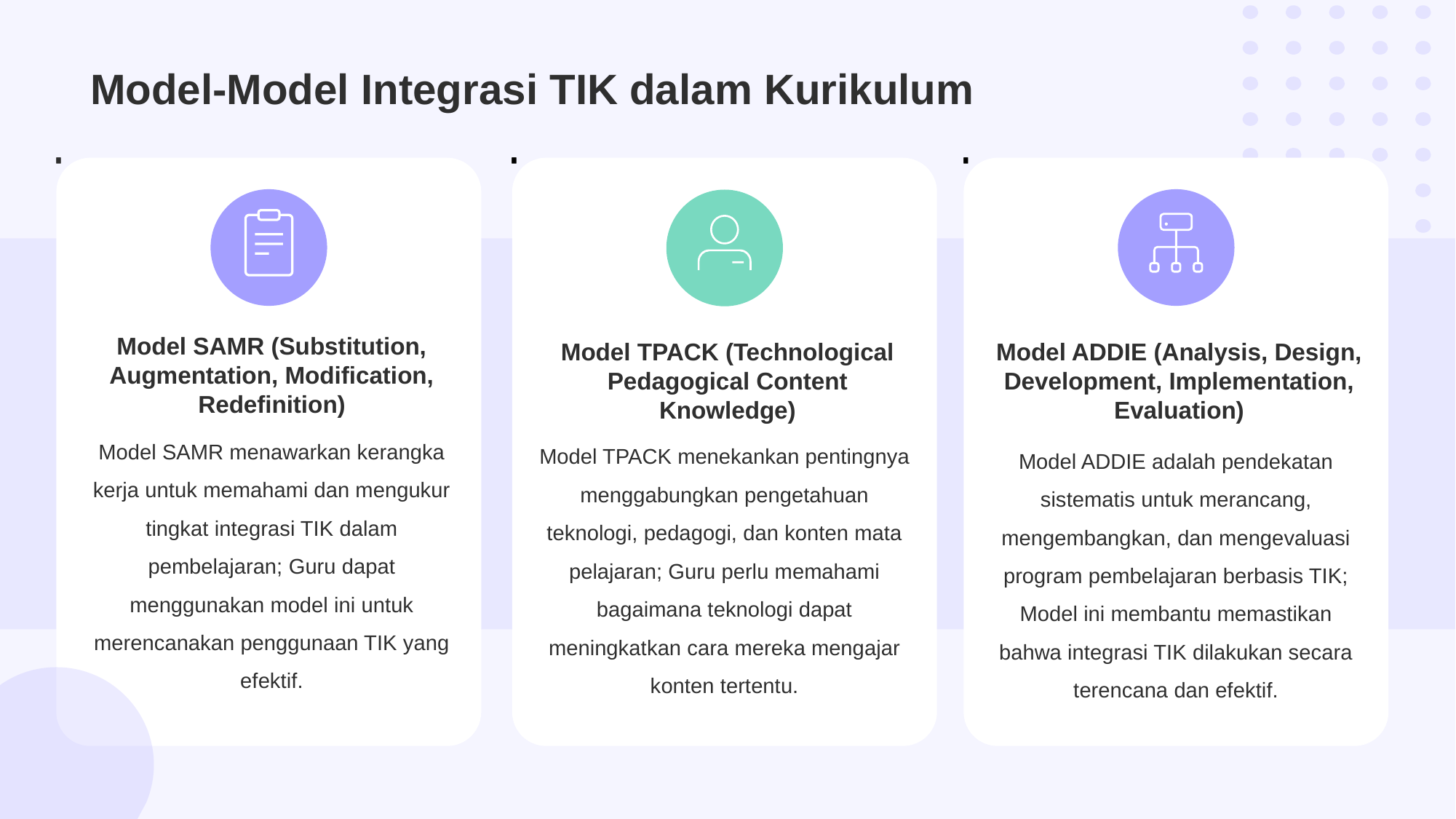

Model-Model Integrasi TIK dalam Kurikulum

Model SAMR (Substitution, Augmentation, Modification, Redefinition)
Model TPACK (Technological Pedagogical Content Knowledge)
Model ADDIE (Analysis, Design, Development, Implementation, Evaluation)
Model SAMR menawarkan kerangka kerja untuk memahami dan mengukur tingkat integrasi TIK dalam pembelajaran; Guru dapat menggunakan model ini untuk merencanakan penggunaan TIK yang efektif.
Model TPACK menekankan pentingnya menggabungkan pengetahuan teknologi, pedagogi, dan konten mata pelajaran; Guru perlu memahami bagaimana teknologi dapat meningkatkan cara mereka mengajar konten tertentu.
Model ADDIE adalah pendekatan sistematis untuk merancang, mengembangkan, dan mengevaluasi program pembelajaran berbasis TIK; Model ini membantu memastikan bahwa integrasi TIK dilakukan secara terencana dan efektif.